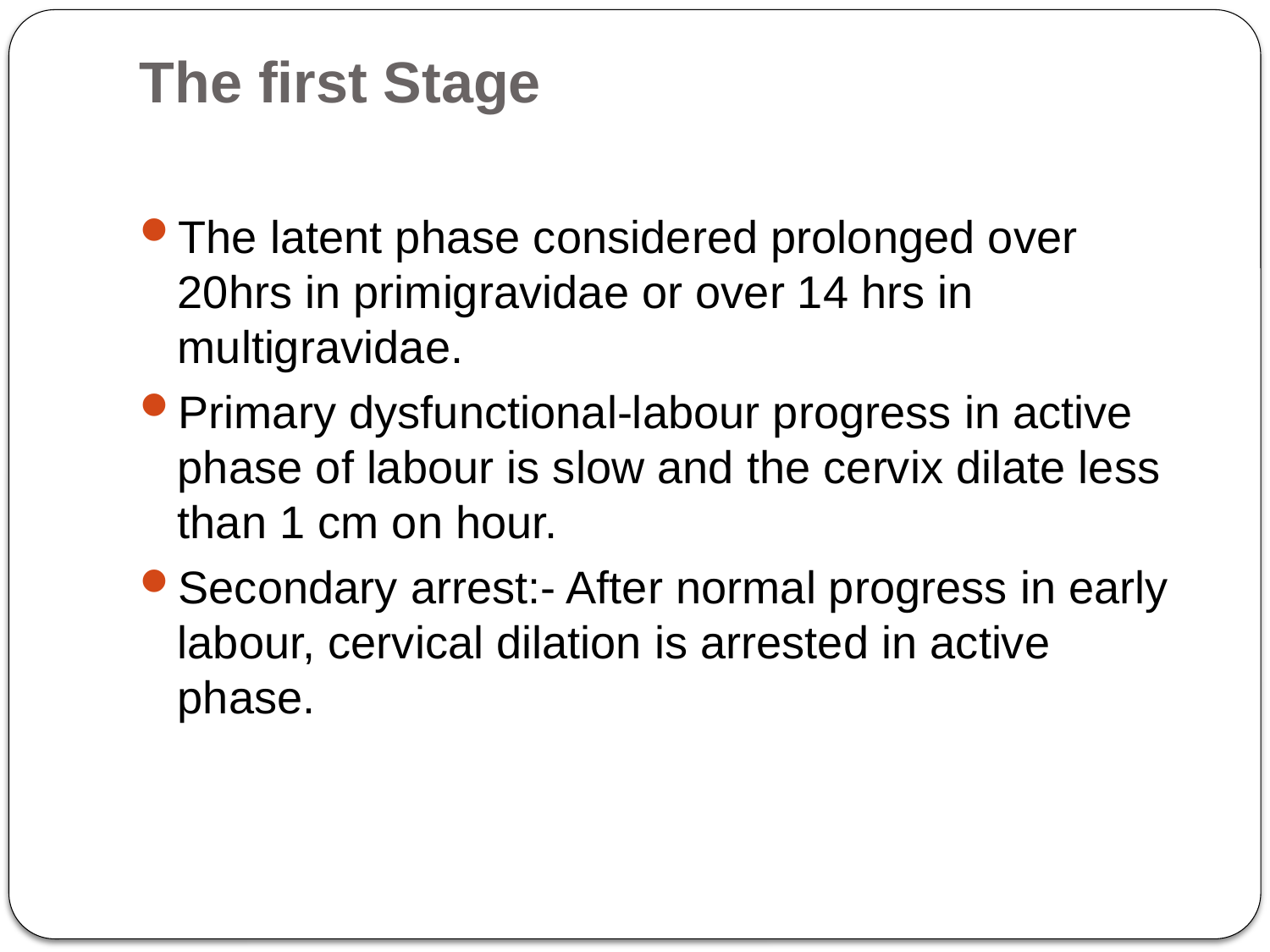

# The first Stage
The latent phase considered prolonged over 20hrs in primigravidae or over 14 hrs in multigravidae.
Primary dysfunctional-labour progress in active phase of labour is slow and the cervix dilate less than 1 cm on hour.
Secondary arrest:- After normal progress in early labour, cervical dilation is arrested in active phase.